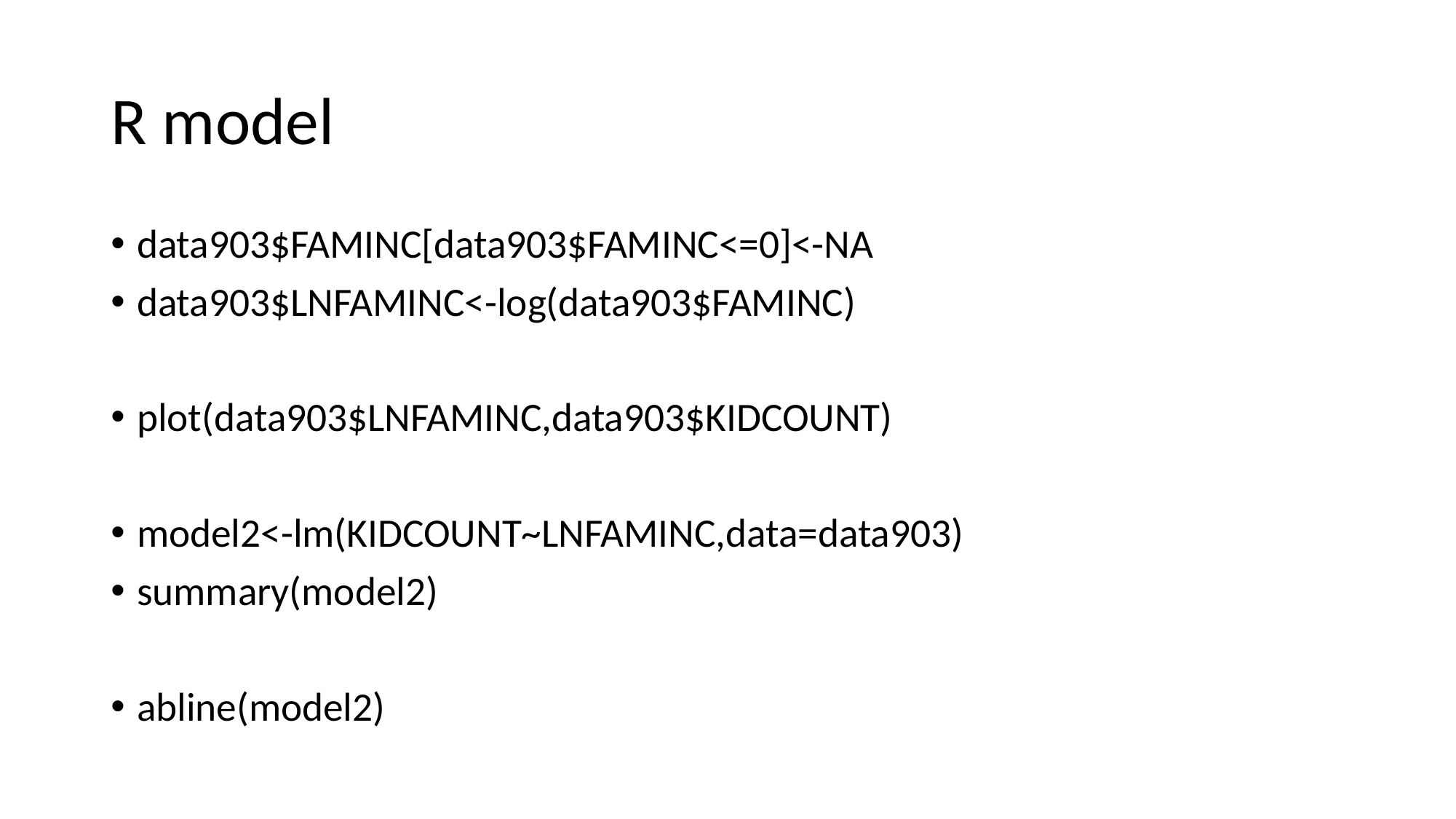

# R model
data903$FAMINC[data903$FAMINC<=0]<-NA
data903$LNFAMINC<-log(data903$FAMINC)

plot(data903$LNFAMINC,data903$KIDCOUNT)

model2<-lm(KIDCOUNT~LNFAMINC,data=data903)
summary(model2)

abline(model2)